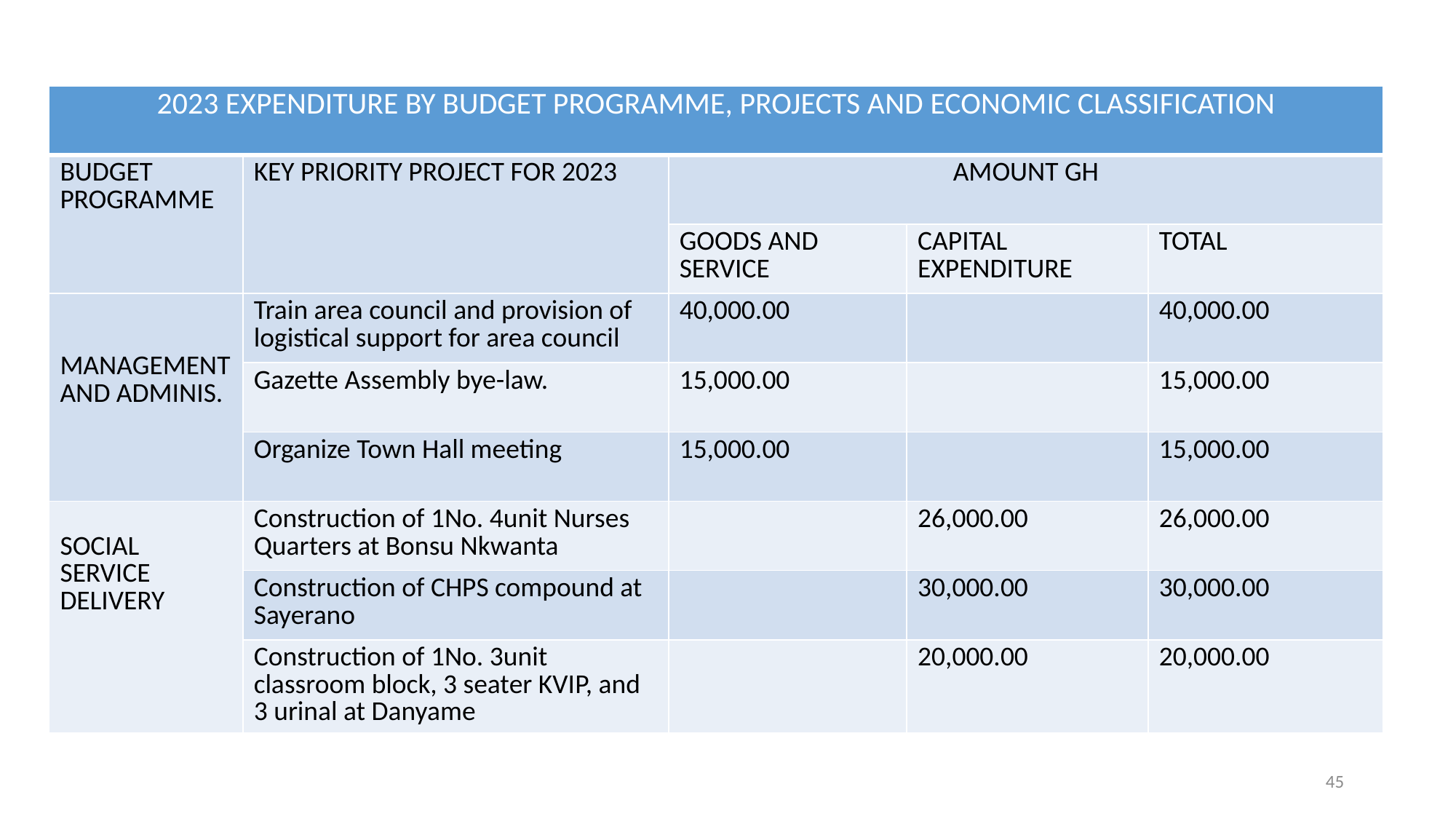

| 2023 EXPENDITURE BY BUDGET PROGRAMME, PROJECTS AND ECONOMIC CLASSIFICATION |  |  |  |  |
| --- | --- | --- | --- | --- |
| BUDGET PROGRAMME | KEY PRIORITY PROJECT FOR 2023 | AMOUNT GH |  |  |
|  |  | GOODS AND SERVICE | CAPITAL EXPENDITURE | TOTAL |
| MANAGEMENT AND ADMINIS. | Train area council and provision of logistical support for area council | 40,000.00 |  | 40,000.00 |
|  | Gazette Assembly bye-law. | 15,000.00 |  | 15,000.00 |
|  | Organize Town Hall meeting | 15,000.00 |  | 15,000.00 |
| SOCIAL SERVICE DELIVERY | Construction of 1No. 4unit Nurses Quarters at Bonsu Nkwanta |  | 26,000.00 | 26,000.00 |
|  | Construction of CHPS compound at Sayerano |  | 30,000.00 | 30,000.00 |
|  | Construction of 1No. 3unit classroom block, 3 seater KVIP, and 3 urinal at Danyame |  | 20,000.00 | 20,000.00 |
45